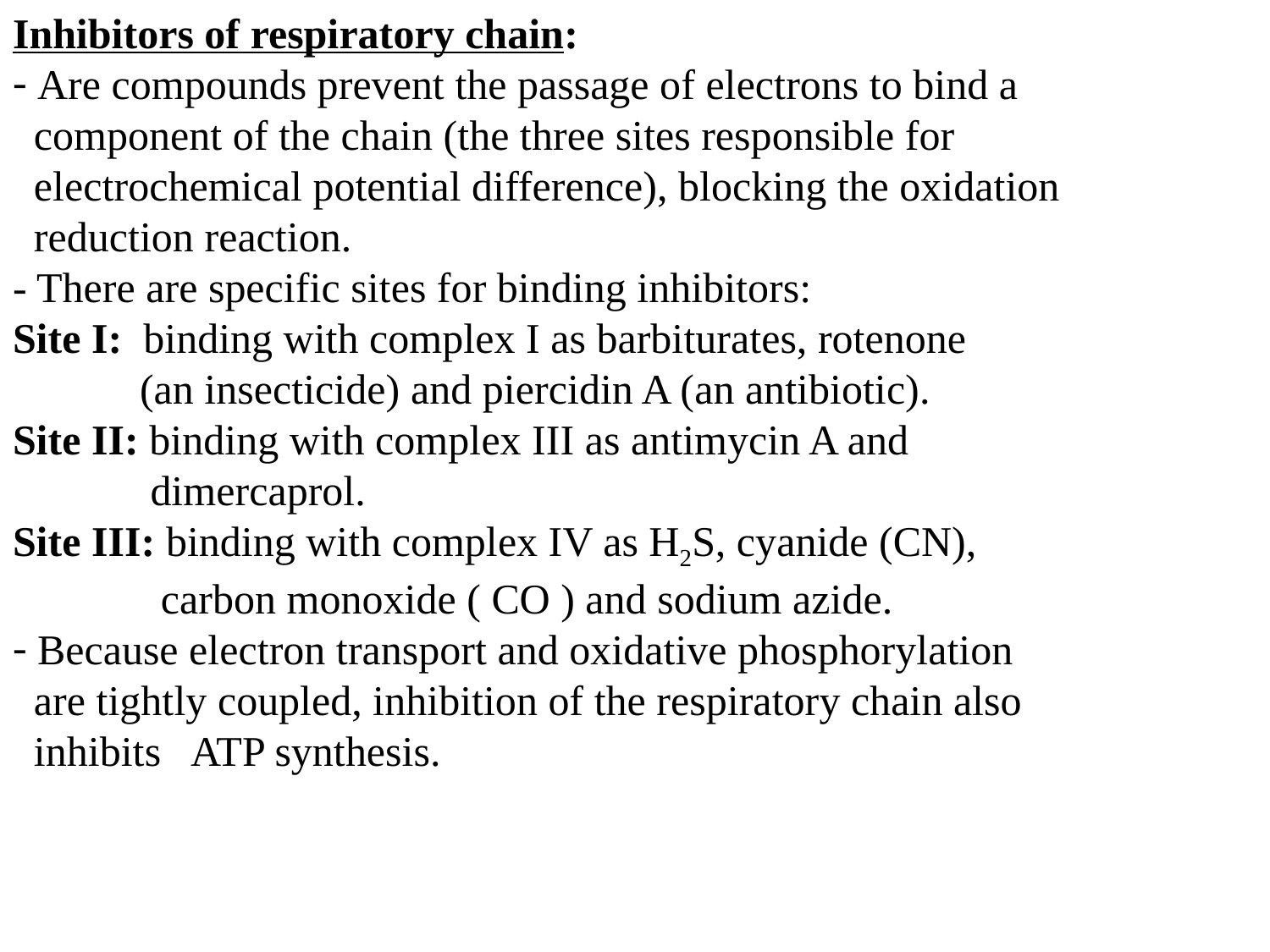

Inhibitors of respiratory chain:
 Are compounds prevent the passage of electrons to bind a
  component of the chain (the three sites responsible for
  electrochemical potential difference), blocking the oxidation
  reduction reaction.
- There are specific sites for binding inhibitors:
Site I:  binding with complex I as barbiturates, rotenone
            (an insecticide) and piercidin A (an antibiotic).
Site II: binding with complex III as antimycin A and
             dimercaprol.
Site III: binding with complex IV as H2S, cyanide (CN),
              carbon monoxide ( CO ) and sodium azide.
 Because electron transport and oxidative phosphorylation
  are tightly coupled, inhibition of the respiratory chain also
  inhibits   ATP synthesis.